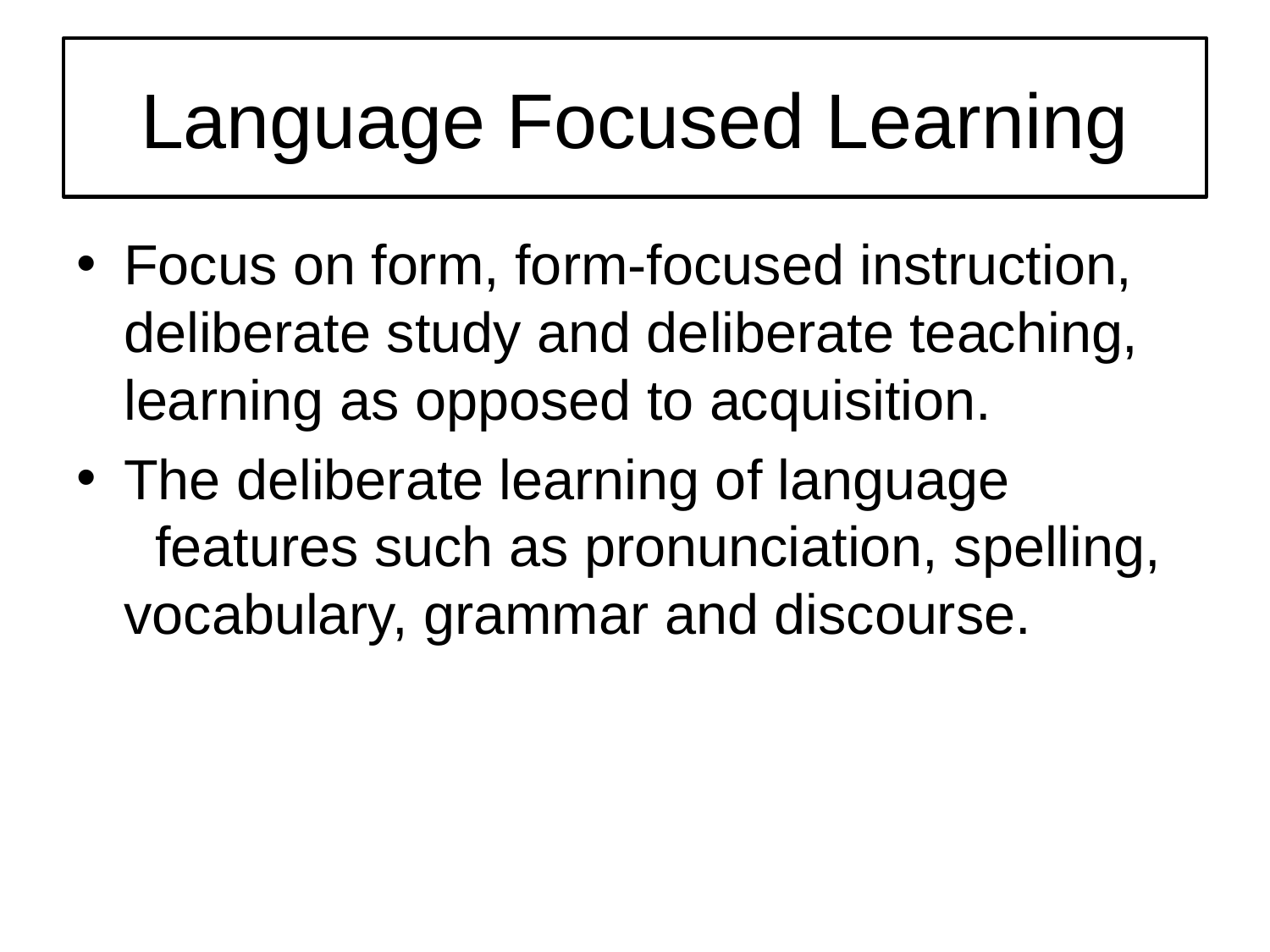

# Language Focused Learning
Focus on form, form-focused instruction,  deliberate study and deliberate teaching,    learning as opposed to acquisition.
The deliberate learning of language              features such as pronunciation, spelling,   vocabulary, grammar and discourse.